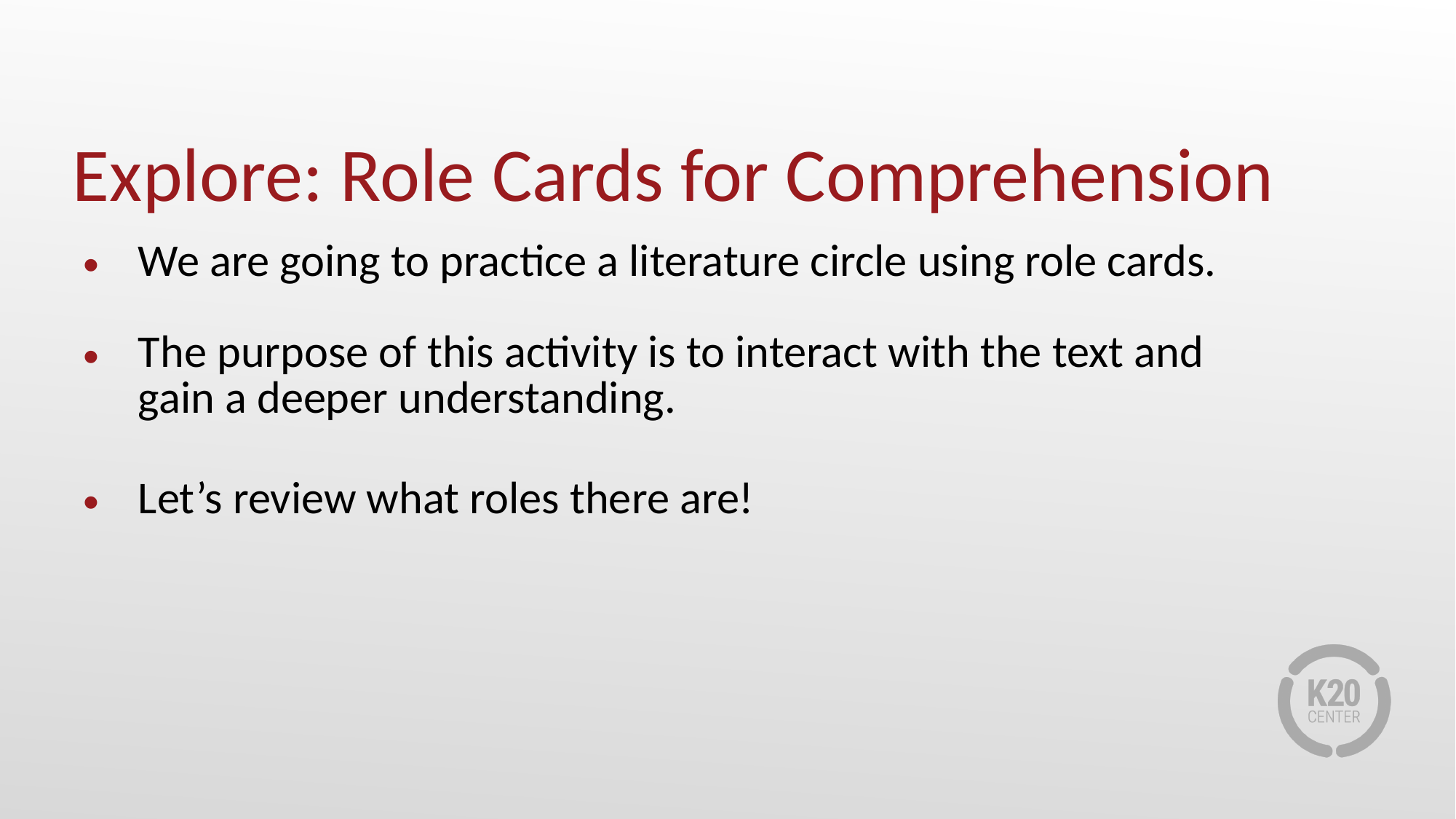

# Explore: Role Cards for Comprehension
We are going to practice a literature circle using role cards.

The purpose of this activity is to interact with the text and gain a deeper understanding.

Let’s review what roles there are!